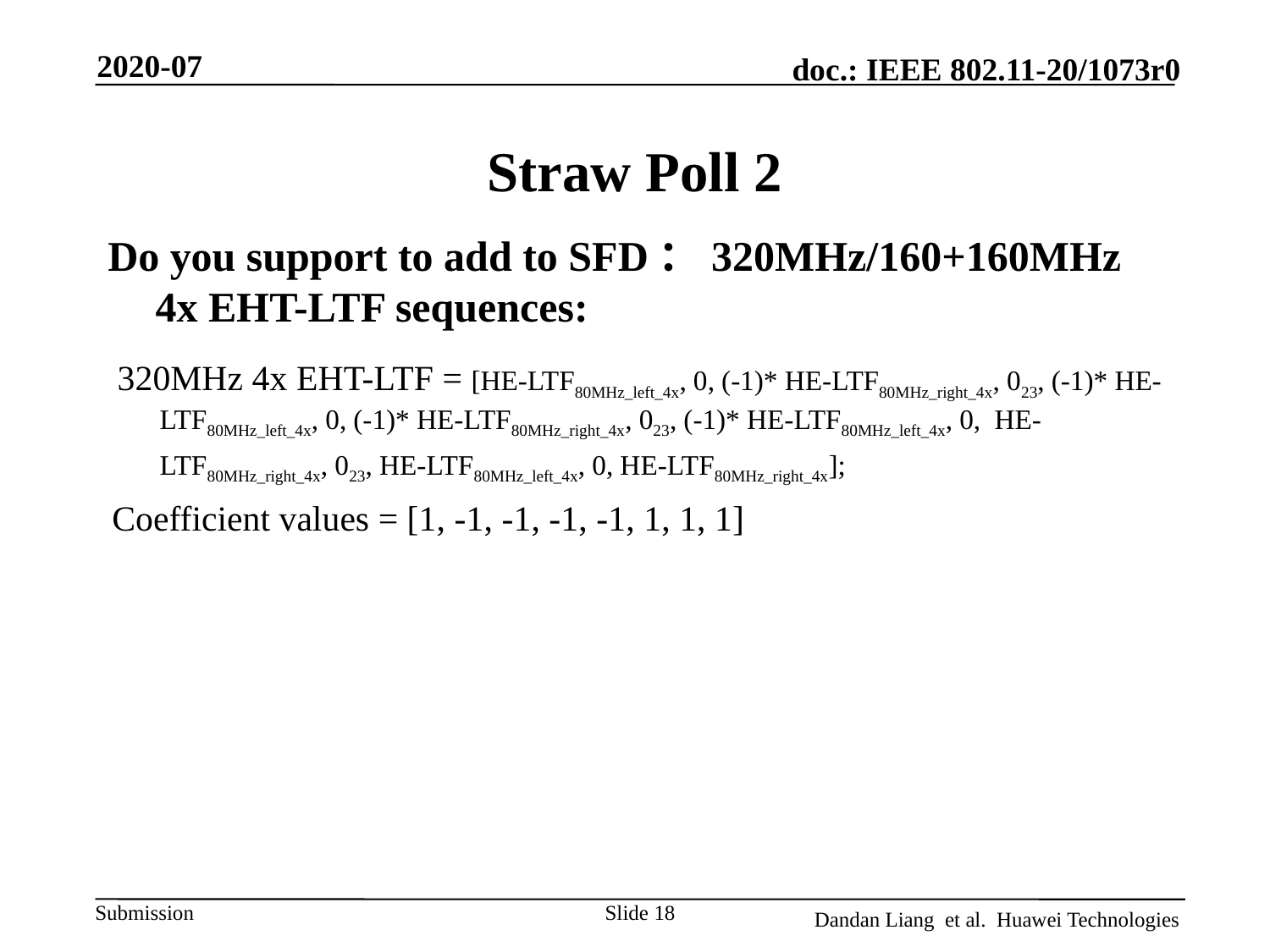

2020-07
# Straw Poll 2
Do you support to add to SFD：320MHz/160+160MHz 4x EHT-LTF sequences:
 320MHz 4x EHT-LTF = [HE-LTF80MHz_left_4x, 0, (-1)* HE-LTF80MHz_right_4x, 023, (-1)* HE-LTF80MHz_left_4x, 0, (-1)* HE-LTF80MHz_right_4x, 023, (-1)* HE-LTF80MHz_left_4x, 0,  HE-LTF80MHz_right_4x, 023, HE-LTF80MHz_left_4x, 0, HE-LTF80MHz_right_4x];
Coefficient values = [1, -1, -1, -1, -1, 1, 1, 1]

Slide 18